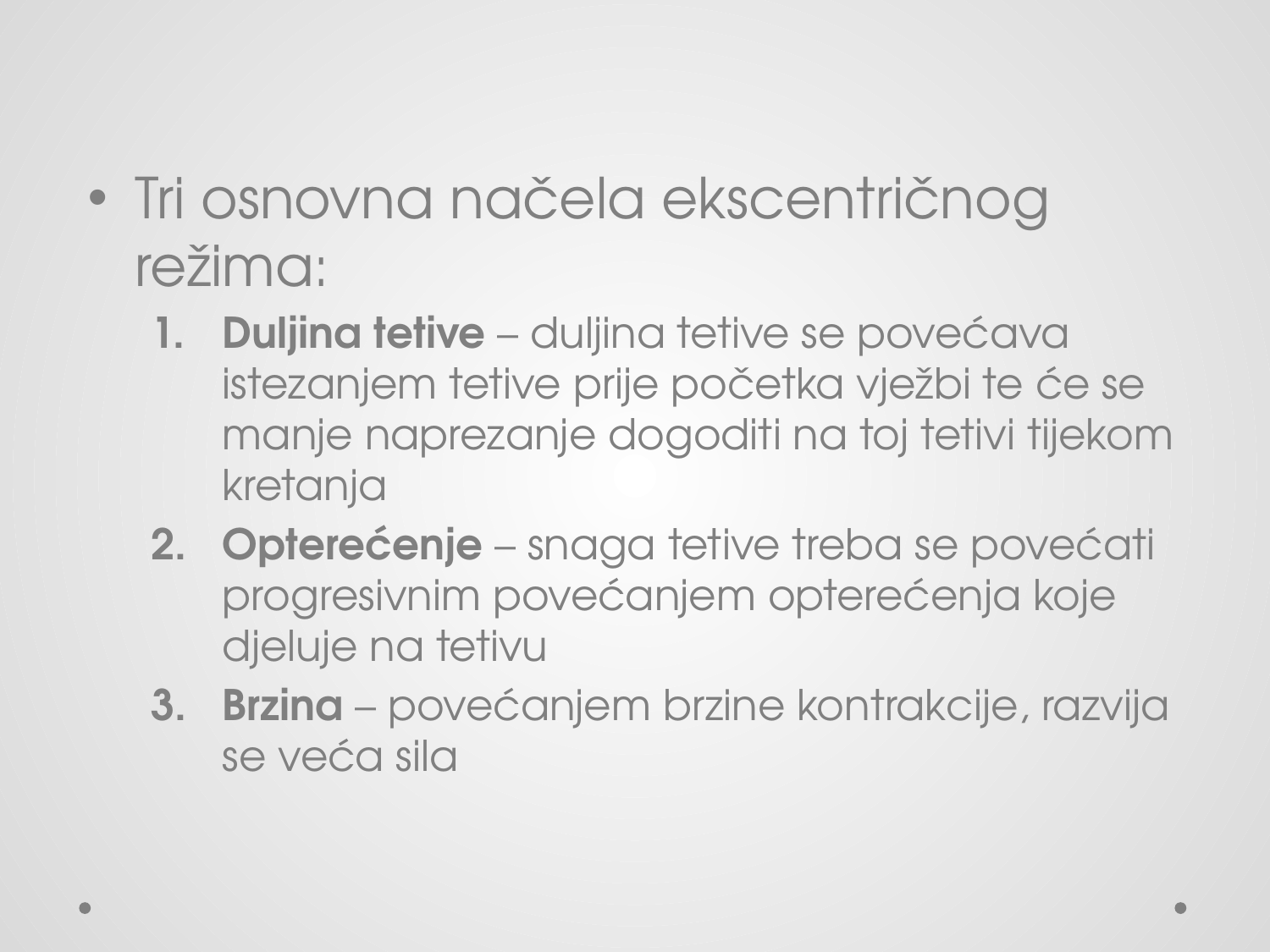

#
Tri osnovna načela ekscentričnog režima:
Duljina tetive – duljina tetive se povećava istezanjem tetive prije početka vježbi te će se manje naprezanje dogoditi na toj tetivi tijekom kretanja
Opterećenje – snaga tetive treba se povećati progresivnim povećanjem opterećenja koje djeluje na tetivu
Brzina – povećanjem brzine kontrakcije, razvija se veća sila